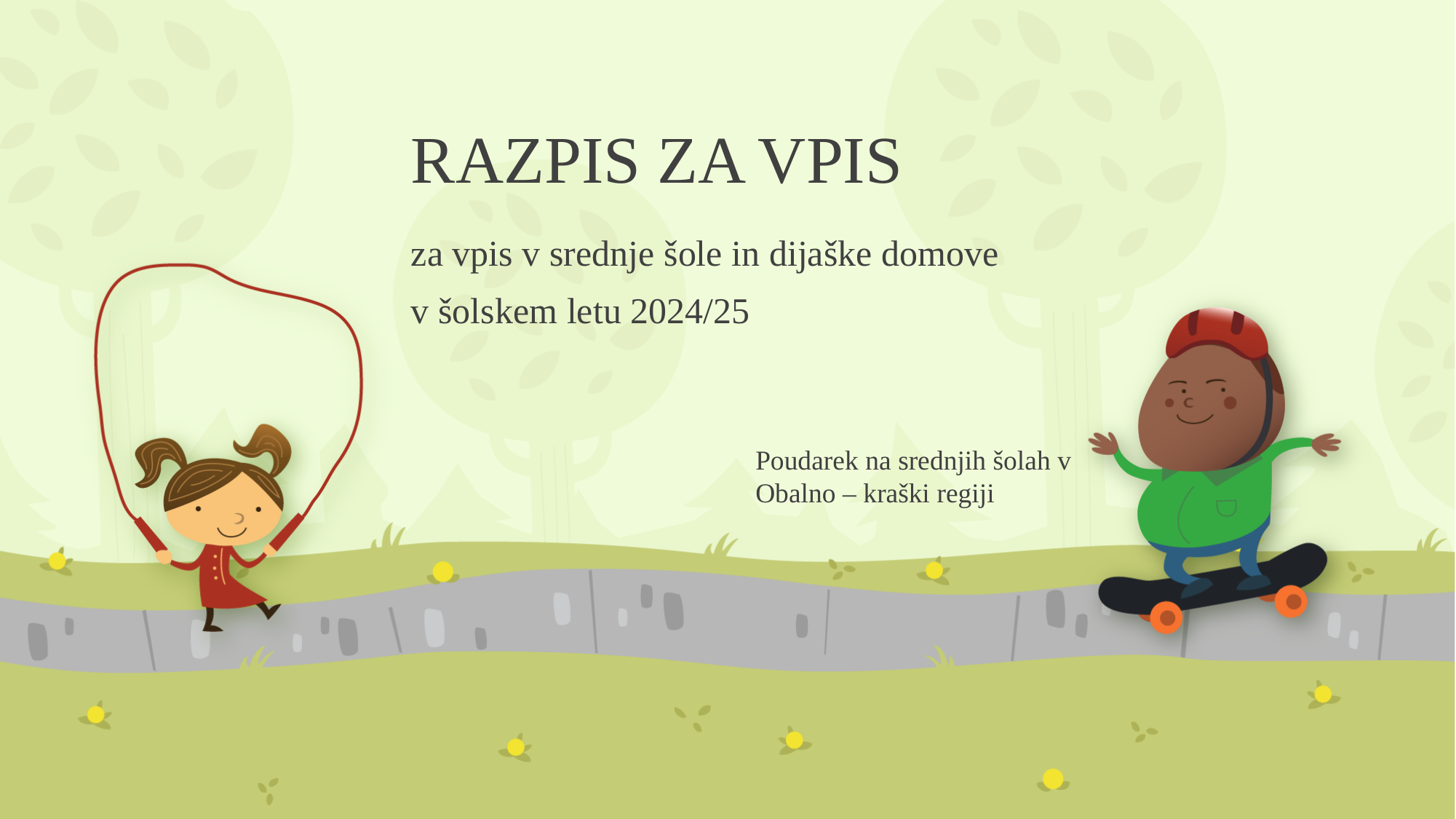

# RAZPIS ZA VPIS
za vpis v srednje šole in dijaške domove
v šolskem letu 2024/25

                                               Poudarek na srednjih šolah v Obalno – kraški regiji